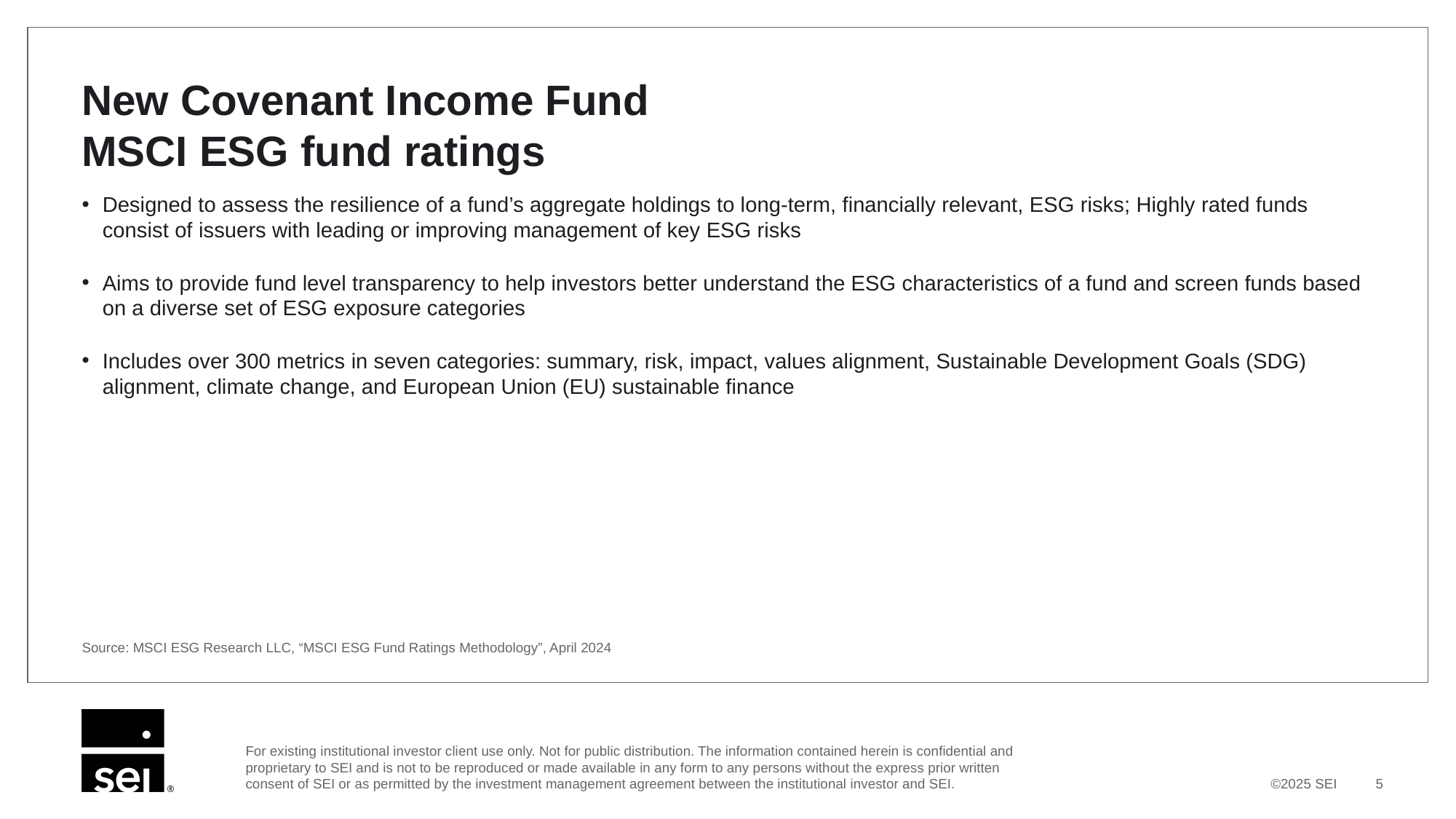

# New Covenant Income Fund MSCI ESG fund ratings
Designed to assess the resilience of a fund’s aggregate holdings to long-term, financially relevant, ESG risks; Highly rated funds consist of issuers with leading or improving management of key ESG risks
Aims to provide fund level transparency to help investors better understand the ESG characteristics of a fund and screen funds based on a diverse set of ESG exposure categories
Includes over 300 metrics in seven categories: summary, risk, impact, values alignment, Sustainable Development Goals (SDG) alignment, climate change, and European Union (EU) sustainable finance

Source: MSCI ESG Research LLC, “MSCI ESG Fund Ratings Methodology”, April 2024